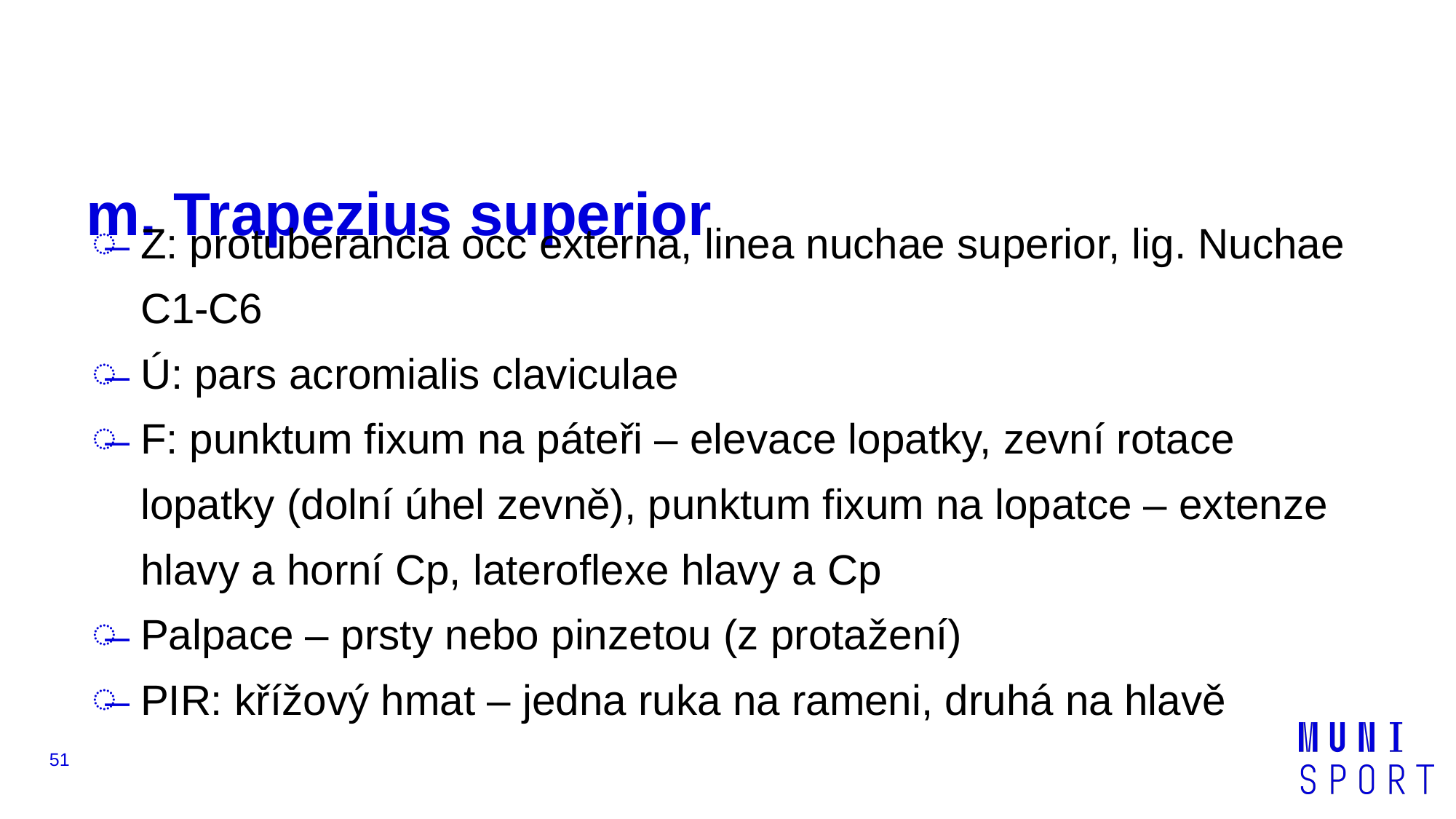

# m. Trapezius superior
Z: protuberancia occ externa, linea nuchae superior, lig. Nuchae C1-C6
Ú: pars acromialis claviculae
F: punktum fixum na páteři – elevace lopatky, zevní rotace lopatky (dolní úhel zevně), punktum fixum na lopatce – extenze hlavy a horní Cp, lateroflexe hlavy a Cp
Palpace – prsty nebo pinzetou (z protažení)
PIR: křížový hmat – jedna ruka na rameni, druhá na hlavě
51